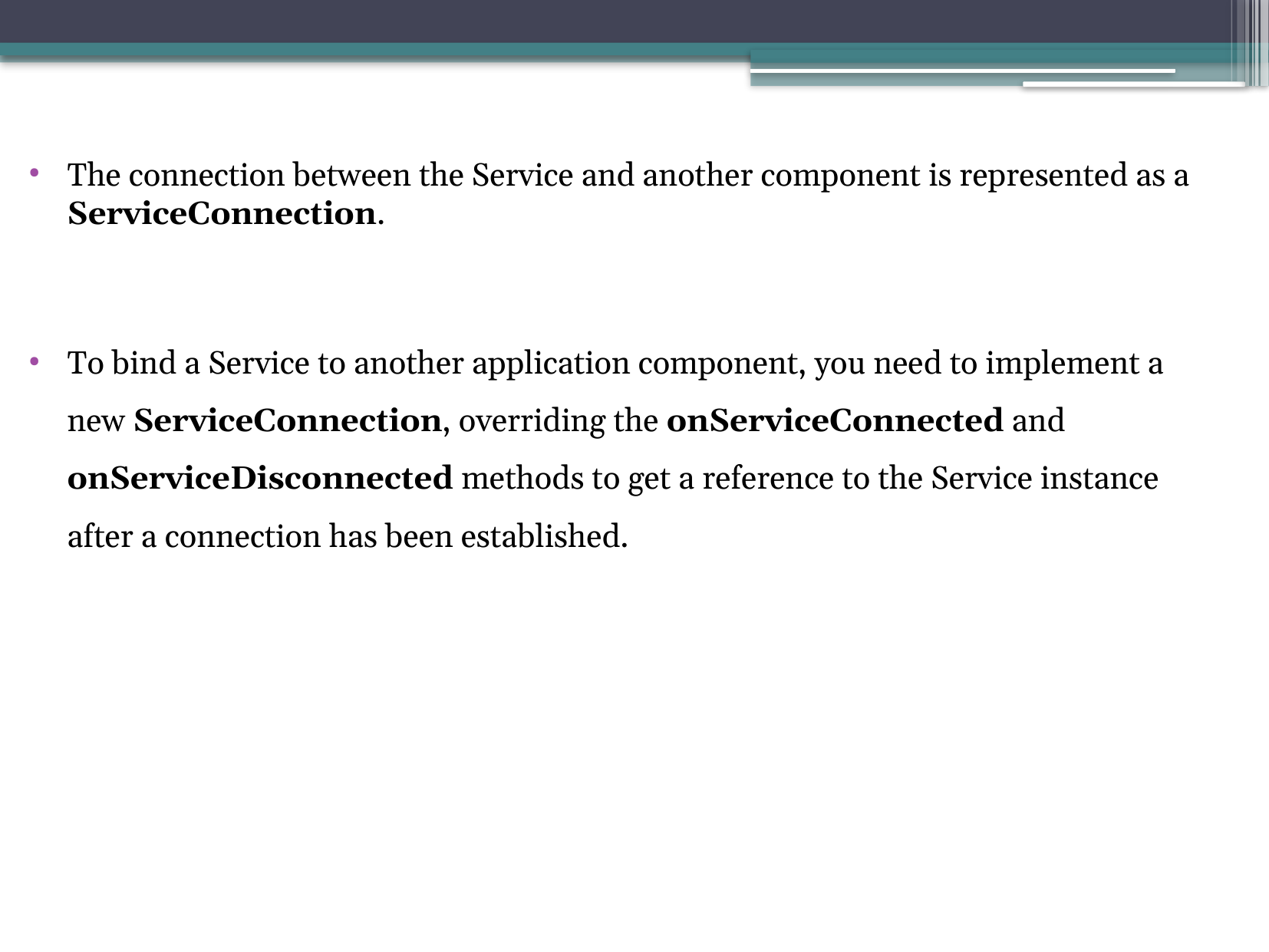

The connection between the Service and another component is represented as a ServiceConnection.

To bind a Service to another application component, you need to implement a new ServiceConnection, overriding the onServiceConnected and onServiceDisconnected methods to get a reference to the Service instance after a connection has been established.